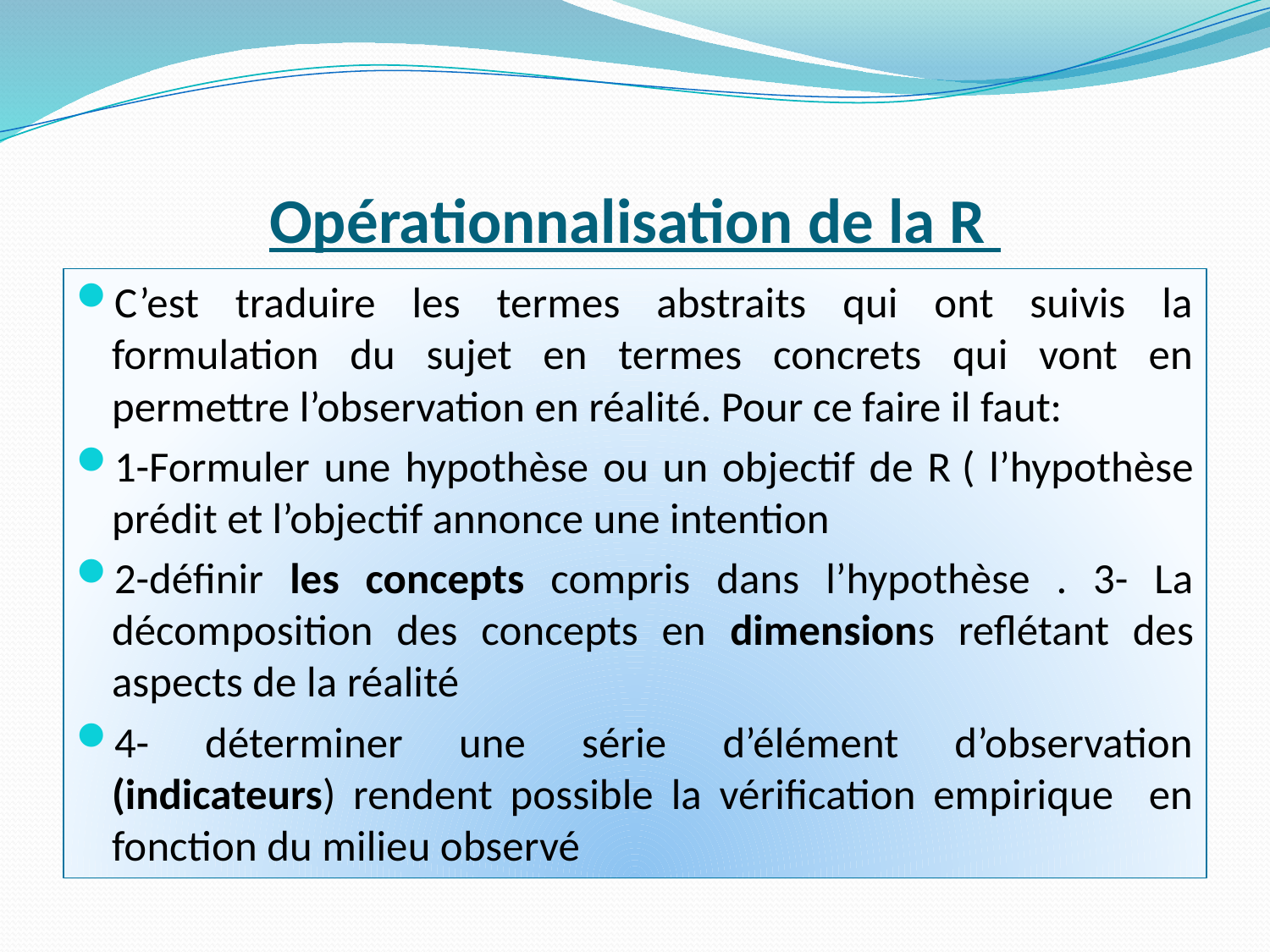

# Opérationnalisation de la R
C’est traduire les termes abstraits qui ont suivis la formulation du sujet en termes concrets qui vont en permettre l’observation en réalité. Pour ce faire il faut:
1-Formuler une hypothèse ou un objectif de R ( l’hypothèse prédit et l’objectif annonce une intention
2-définir les concepts compris dans l’hypothèse . 3- La décomposition des concepts en dimensions reflétant des aspects de la réalité
4- déterminer une série d’élément d’observation (indicateurs) rendent possible la vérification empirique  en fonction du milieu observé